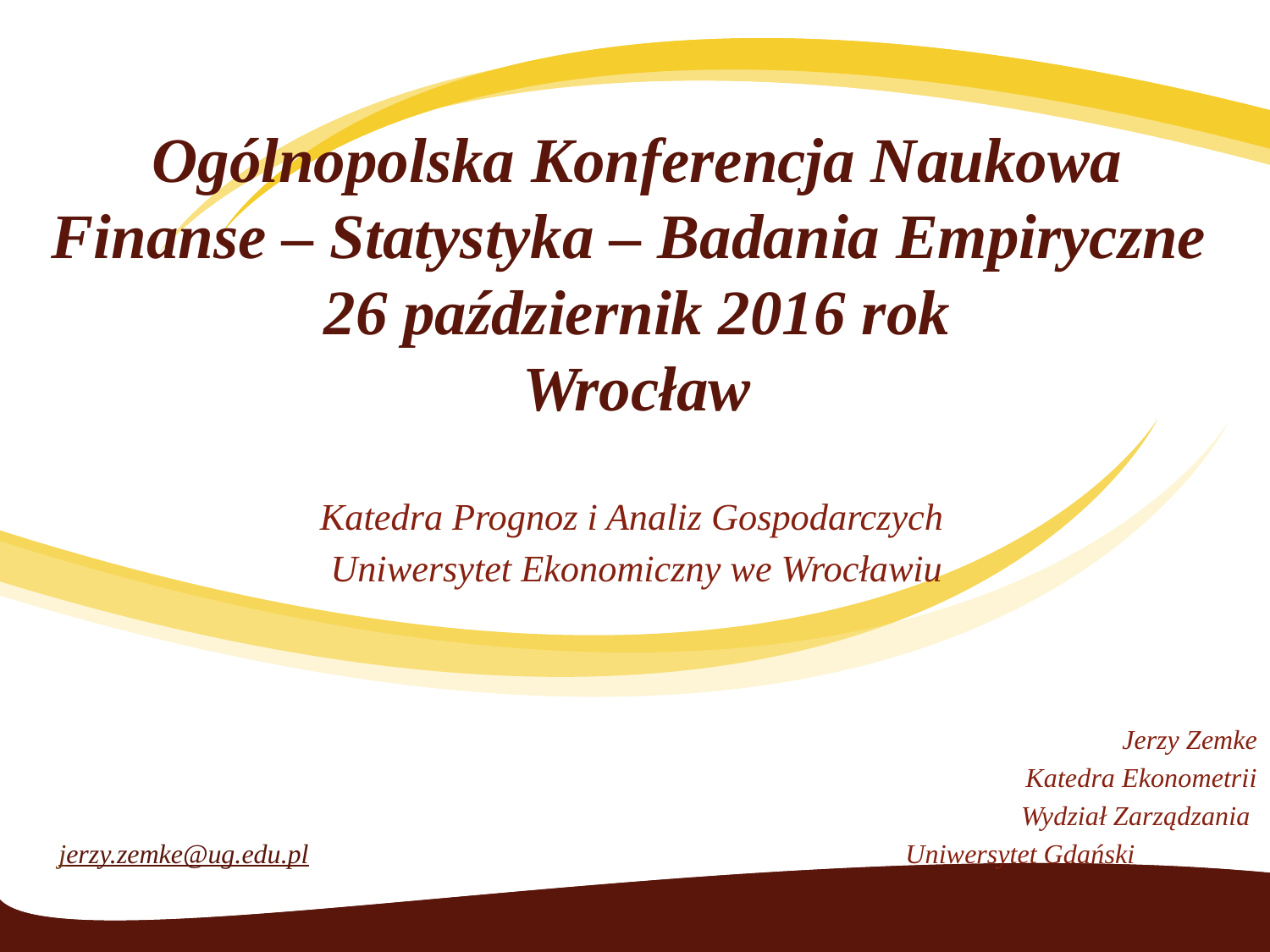

# Ogólnopolska Konferencja Naukowa Finanse – Statystyka – Badania Empiryczne 26 październik 2016 rok Wrocław
Katedra Prognoz i Analiz Gospodarczych
Uniwersytet Ekonomiczny we Wrocławiu
Jerzy Zemke
Katedra Ekonometrii
Wydział Zarządzania
jerzy.zemke@ug.edu.pl                                                                                        Uniwersytet Gdański